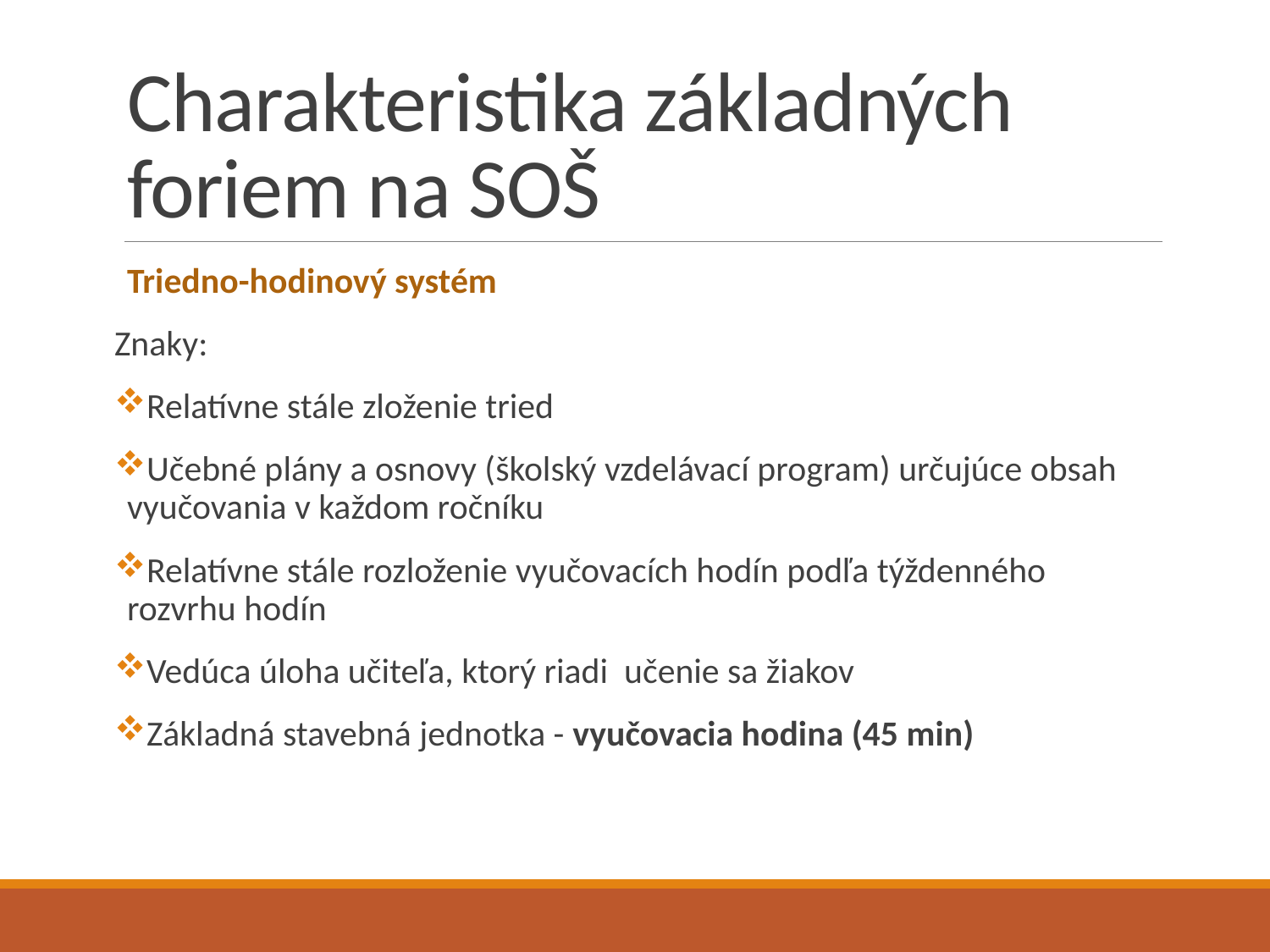

# Charakteristika základných foriem na SOŠ
Triedno-hodinový systém
Znaky:
Relatívne stále zloženie tried
Učebné plány a osnovy (školský vzdelávací program) určujúce obsah vyučovania v každom ročníku
Relatívne stále rozloženie vyučovacích hodín podľa týždenného rozvrhu hodín
Vedúca úloha učiteľa, ktorý riadi  učenie sa žiakov
Základná stavebná jednotka - vyučovacia hodina (45 min)